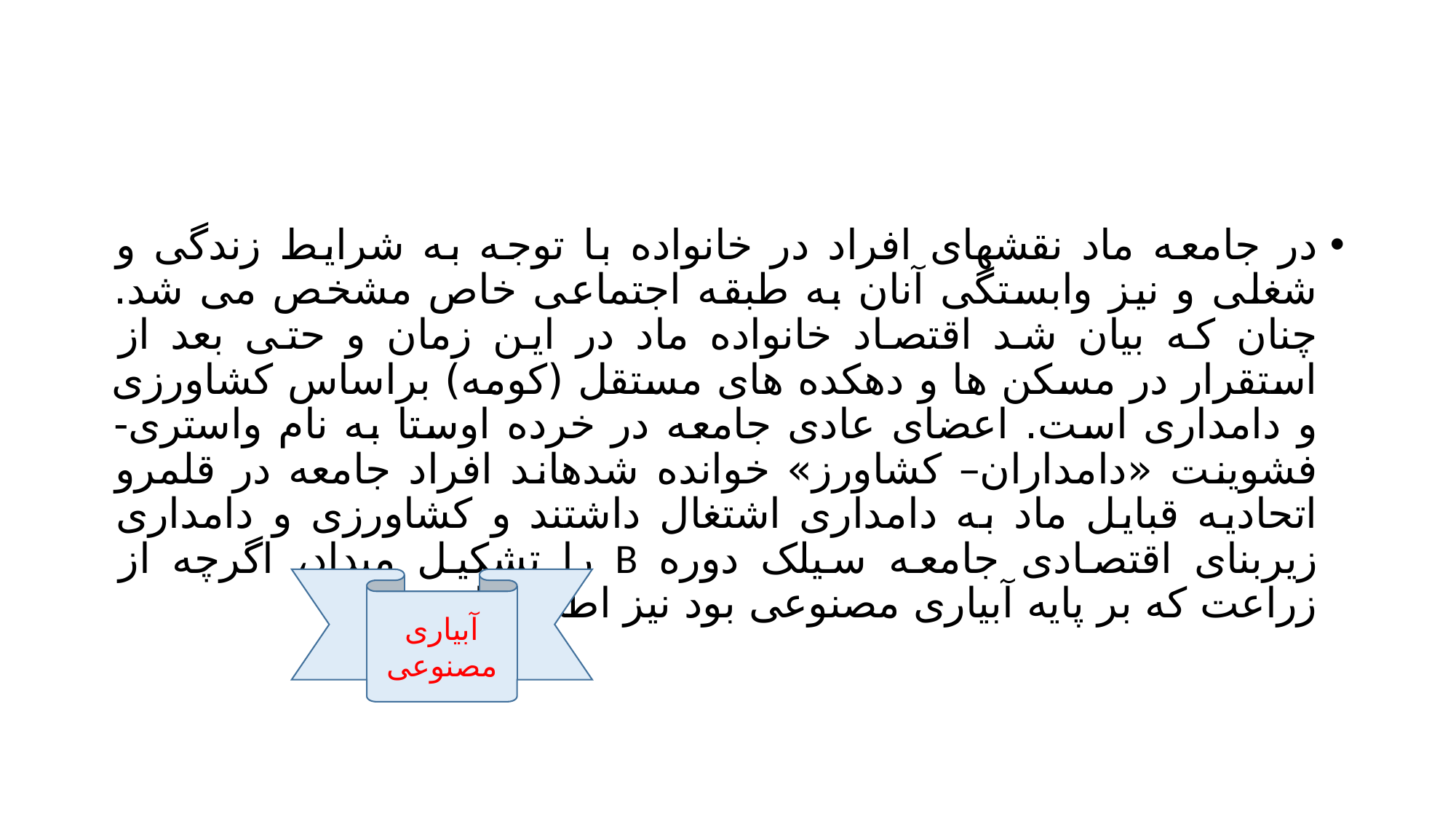

#
در جامعه ماد نقشهای افراد در خانواده با توجه به شرايط زندگی و شغلی و نیز وابستگی آنان به طبقه اجتماعی خاص مشخص می شد. چنان که بیان شد اقتصاد خانواده ماد در اين زمان و حتی بعد از استقرار در مسکن ها و دهکده های مستقل (کومه) براساس کشاورزی و دامداری است. اعضای عادی جامعه در خرده اوستا به نام واستری- فشوينت «دامداران– کشاورز» خوانده شدهاند افراد جامعه در قلمرو اتحاديه قبايل ماد به دامداری اشتغال داشتند و کشاورزی و دامداری زيربنای اقتصادی جامعه سیلک دوره B را تشکیل میداد، اگرچه از زراعت که بر پايه آبیاری مصنوعی بود نیز اطلاع داشتند

آبیاری مصنوعی